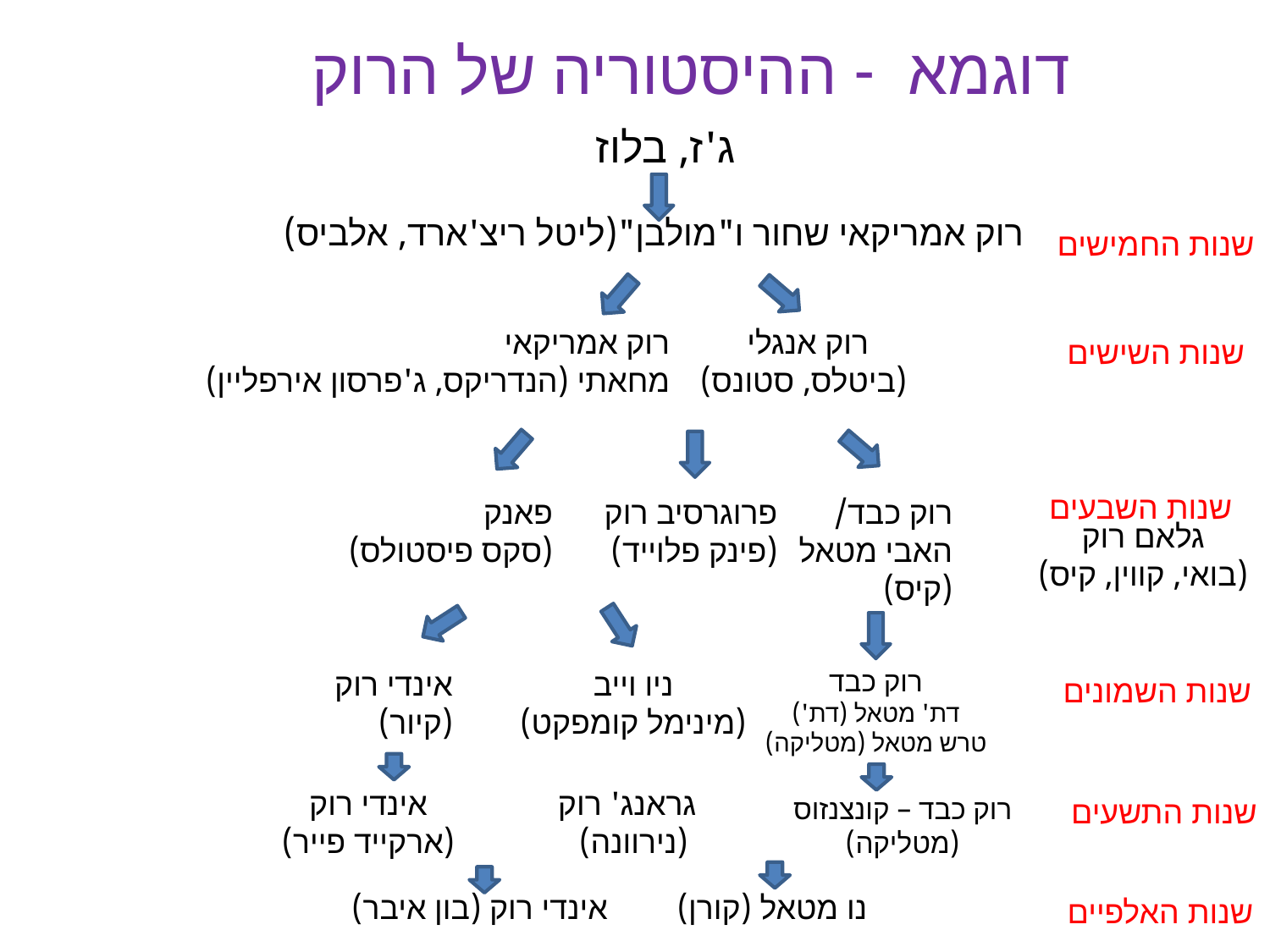

דוגמא  - ההיסטוריה של הרוק
ג'ז, בלוז

רוק אמריקאי שחור ו"מולבן"(ליטל ריצ'ארד, אלביס)
שנות החמישים

רוק אמריקאי
מחאתי (הנדריקס, ג'פרסון אירפליין)
רוק אנגלי
(ביטלס, סטונס)
שנות השישים

שנות השבעים
פאנק
(סקס פיסטולס)
פרוגרסיב רוק
(פינק פלוייד)
רוק כבד/
האבי מטאל
(קיס)
גלאם רוק
(בואי, קווין, קיס)

אינדי רוק
(קיור)
ניו וייב
(מינימל קומפקט)
רוק כבד
דת' מטאל (דת')
טרש מטאל (מטליקה)
שנות השמונים

אינדי רוק
(ארקייד פייר)
גראנג' רוק
 (נירוונה)
רוק כבד – קונצנזוס
(מטליקה)
שנות התשעים

אינדי רוק (בון איבר)
נו מטאל (קורן)
שנות האלפיים